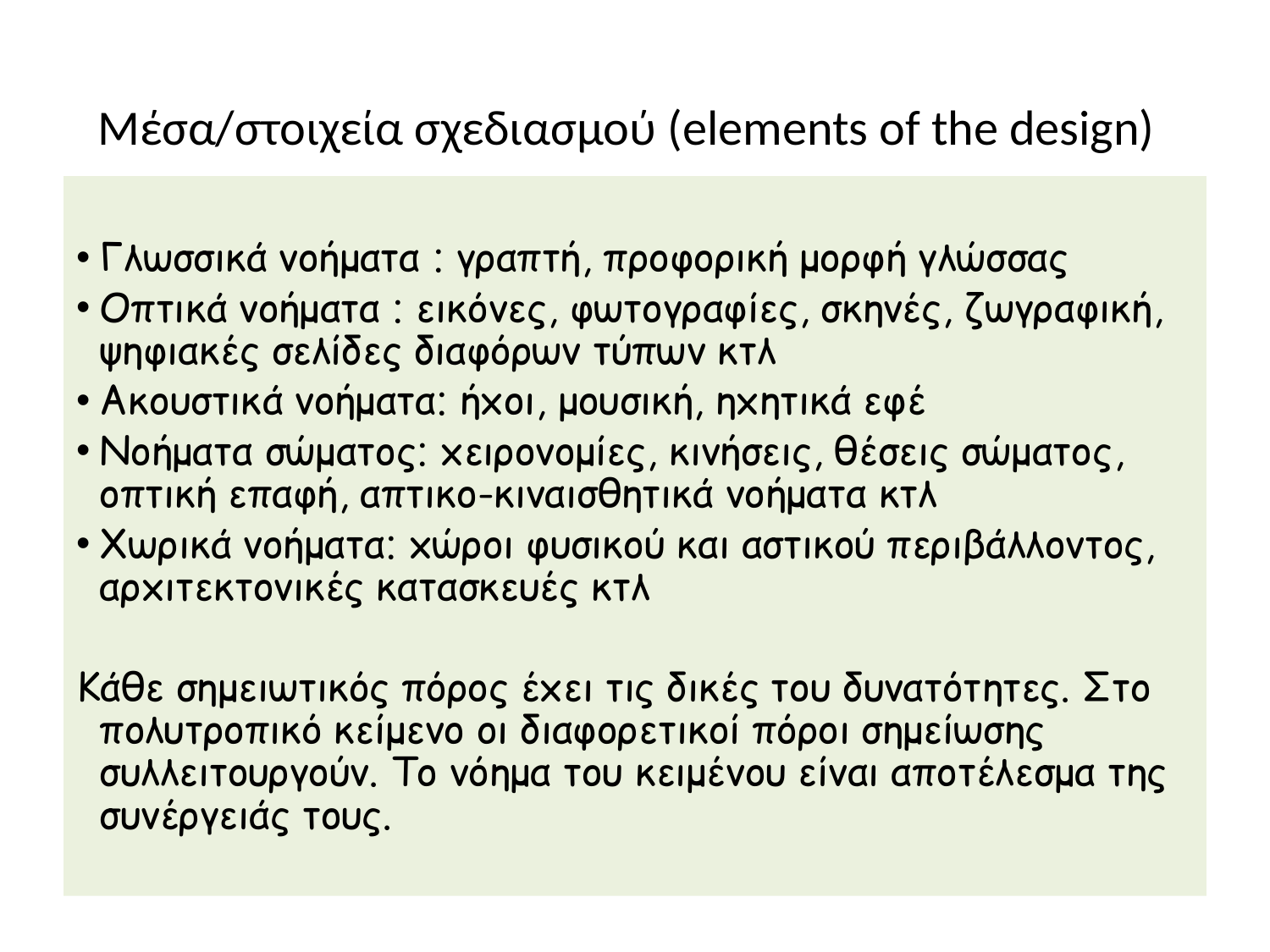

# Μέσα/στοιχεία σχεδιασμού (elements of the design)

Γλωσσικά νοήματα : γραπτή, προφορική μορφή γλώσσας
Οπτικά νοήματα : εικόνες, φωτογραφίες, σκηνές, ζωγραφική, ψηφιακές σελίδες διαφόρων τύπων κτλ
Aκουστικά νοήματα: ήχοι, μουσική, ηχητικά εφέ
Νοήματα σώματος: χειρονομίες, κινήσεις, θέσεις σώματος, οπτική επαφή, απτικο-κιναισθητικά νοήματα κτλ
Χωρικά νοήματα: χώροι φυσικού και αστικού περιβάλλοντος, αρχιτεκτονικές κατασκευές κτλ

Κάθε σημειωτικός πόρος έχει τις δικές του δυνατότητες. Στο πολυτροπικό κείμενο οι διαφορετικοί πόροι σημείωσης συλλειτουργούν. Το νόημα του κειμένου είναι αποτέλεσμα της συνέργειάς τους.